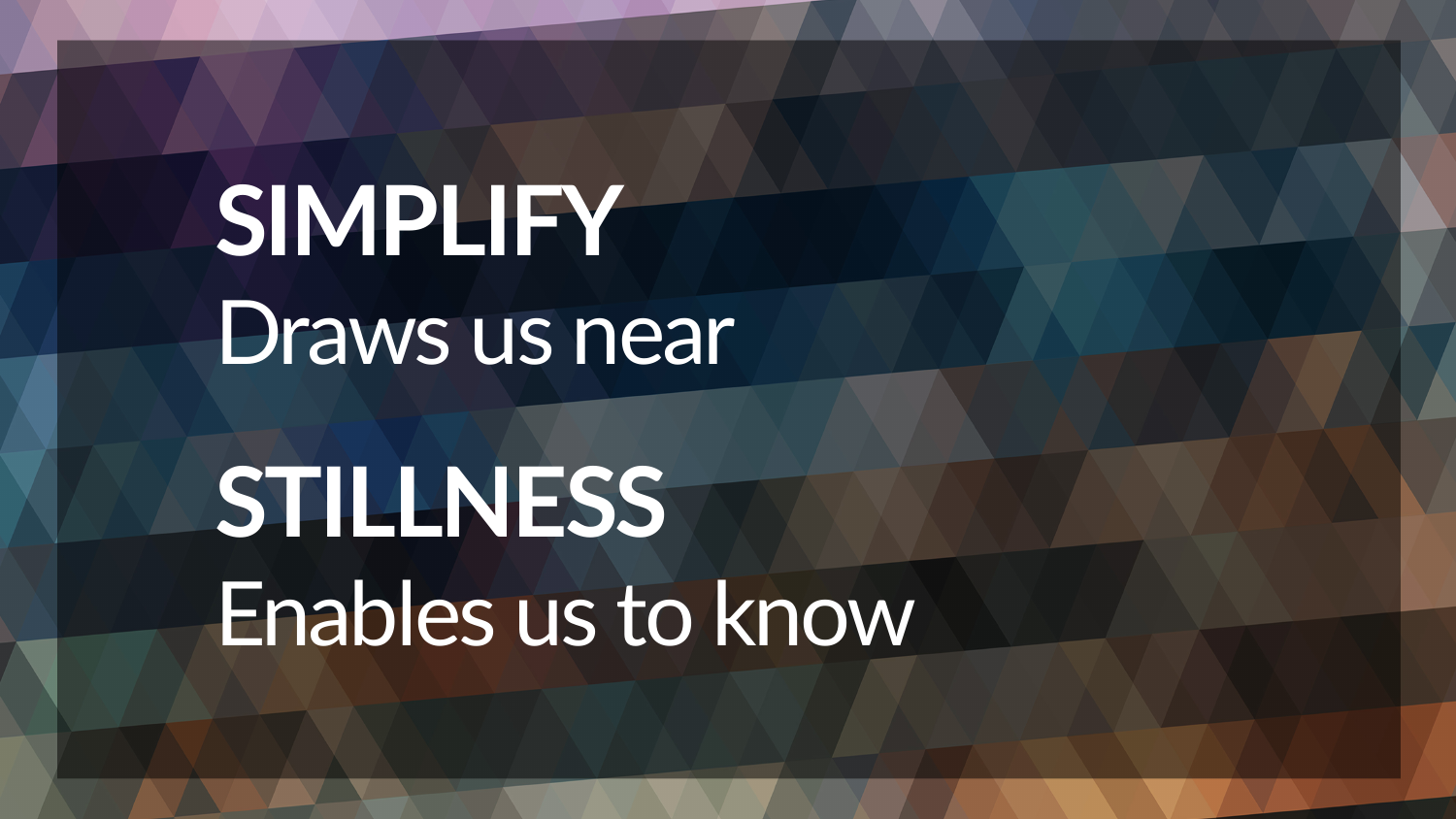

# SIMPLIFY Draws us near STILLNESS Enables us to know